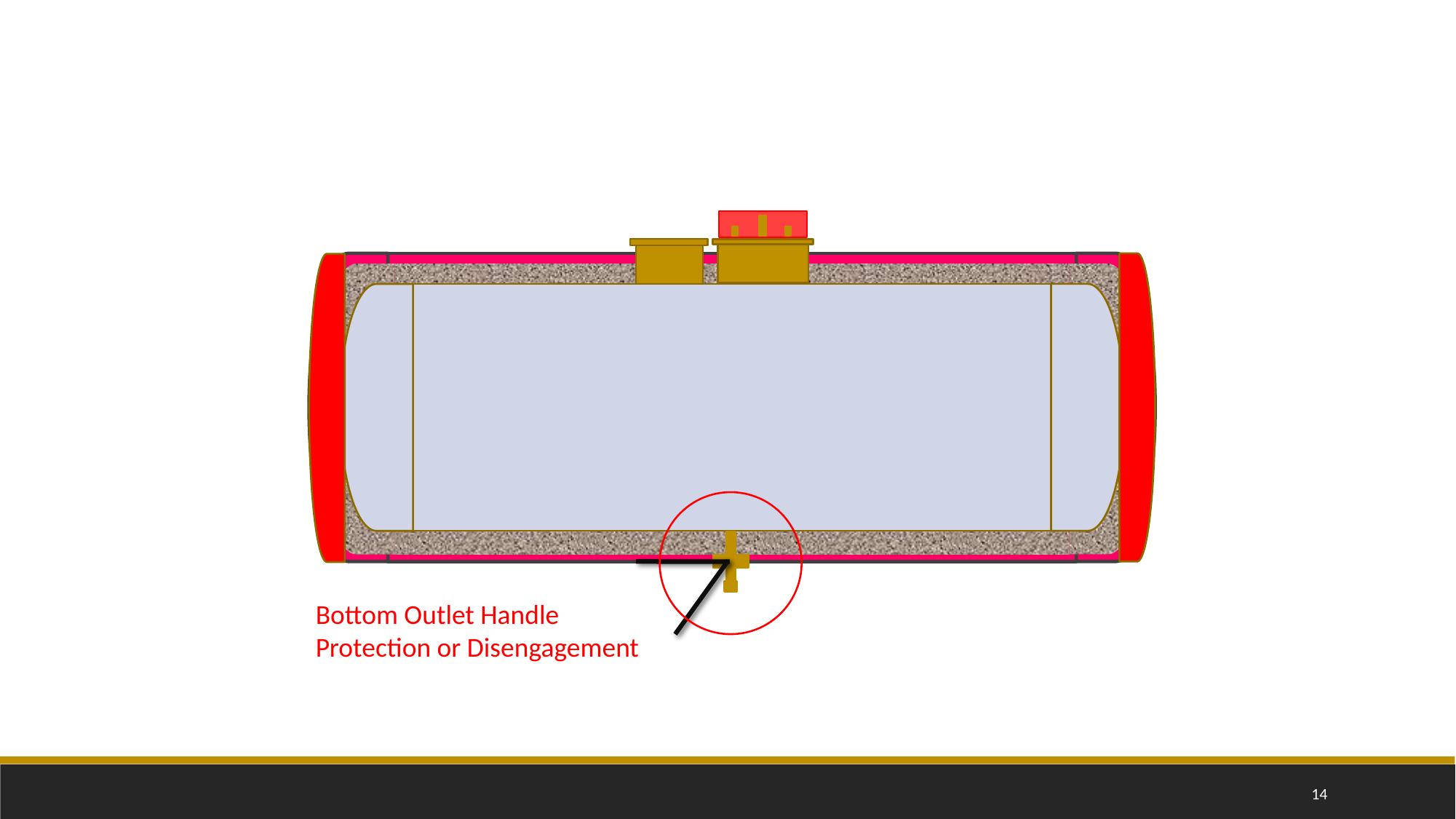

Bottom Outlet Handle Protection or Disengagement
14